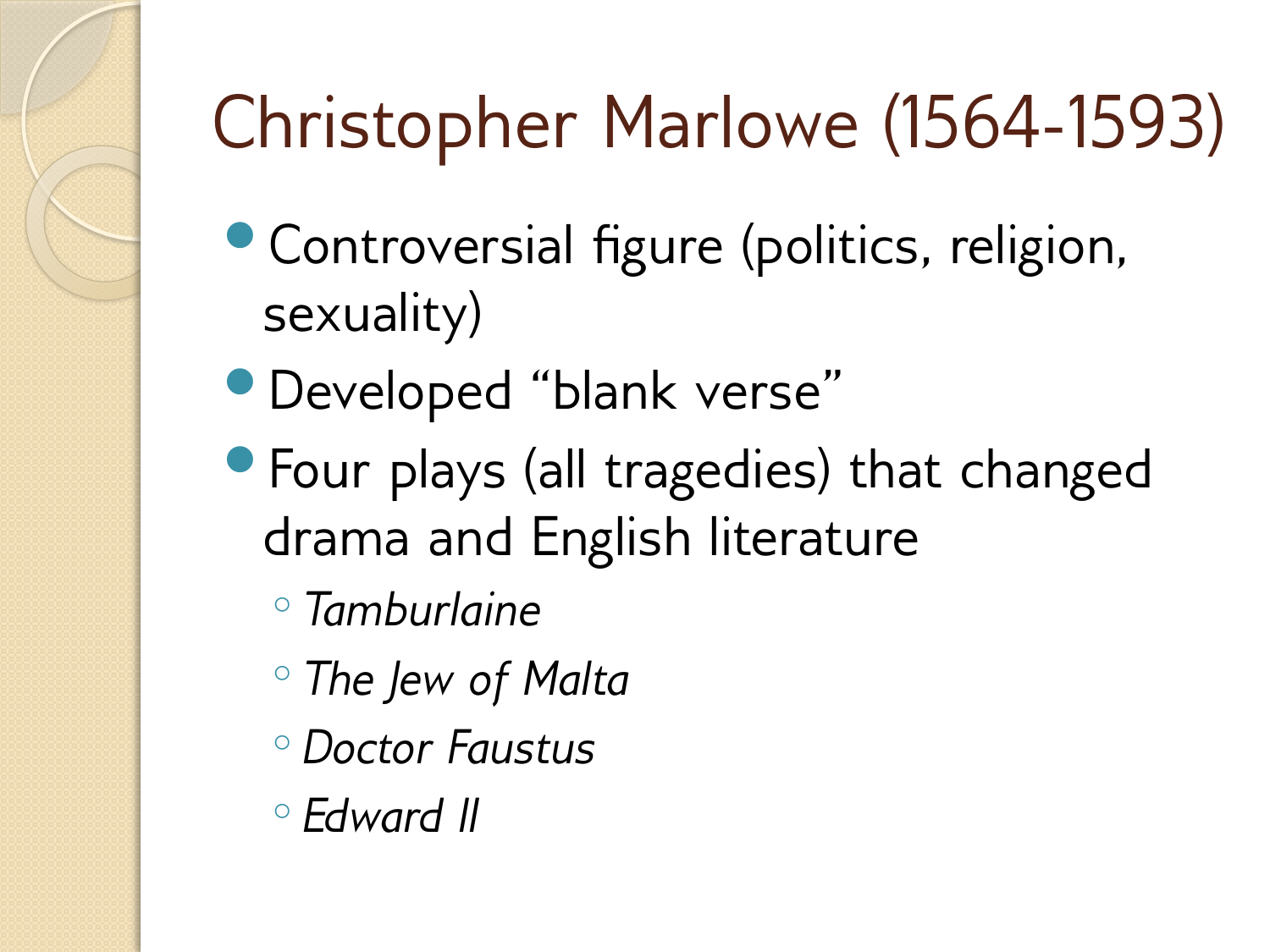

# Christopher Marlowe (1564-1593)
Controversial figure (politics, religion, sexuality)
Developed “blank verse”
Four plays (all tragedies) that changed drama and English literature
Tamburlaine
The Jew of Malta
Doctor Faustus
Edward II